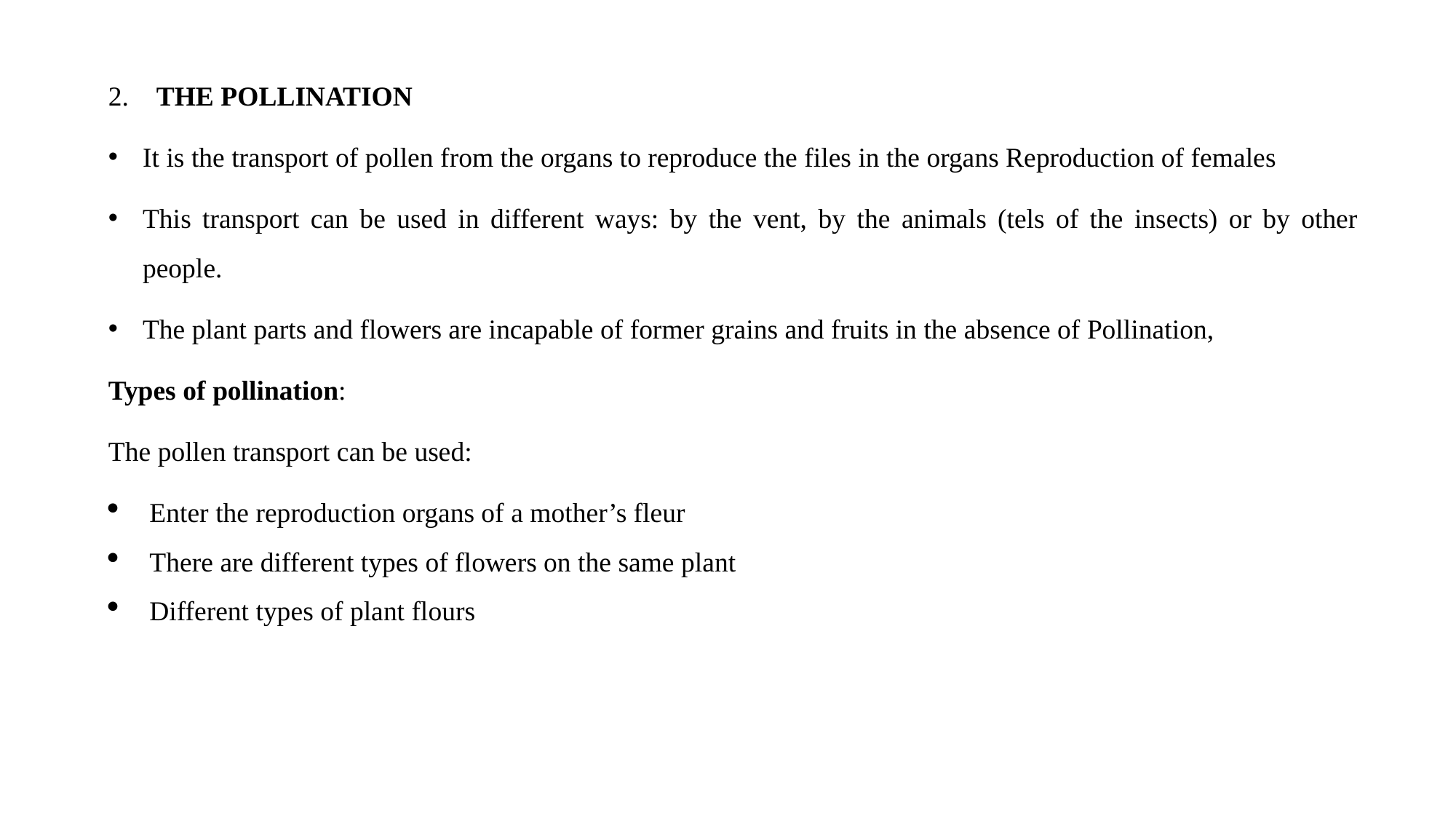

THE POLLINATION
It is the transport of pollen from the organs to reproduce the files in the organs Reproduction of females
This transport can be used in different ways: by the vent, by the animals (tels of the insects) or by other people.
The plant parts and flowers are incapable of former grains and fruits in the absence of Pollination,
Types of pollination:
The pollen transport can be used:
Enter the reproduction organs of a mother’s fleur
There are different types of flowers on the same plant
Different types of plant flours